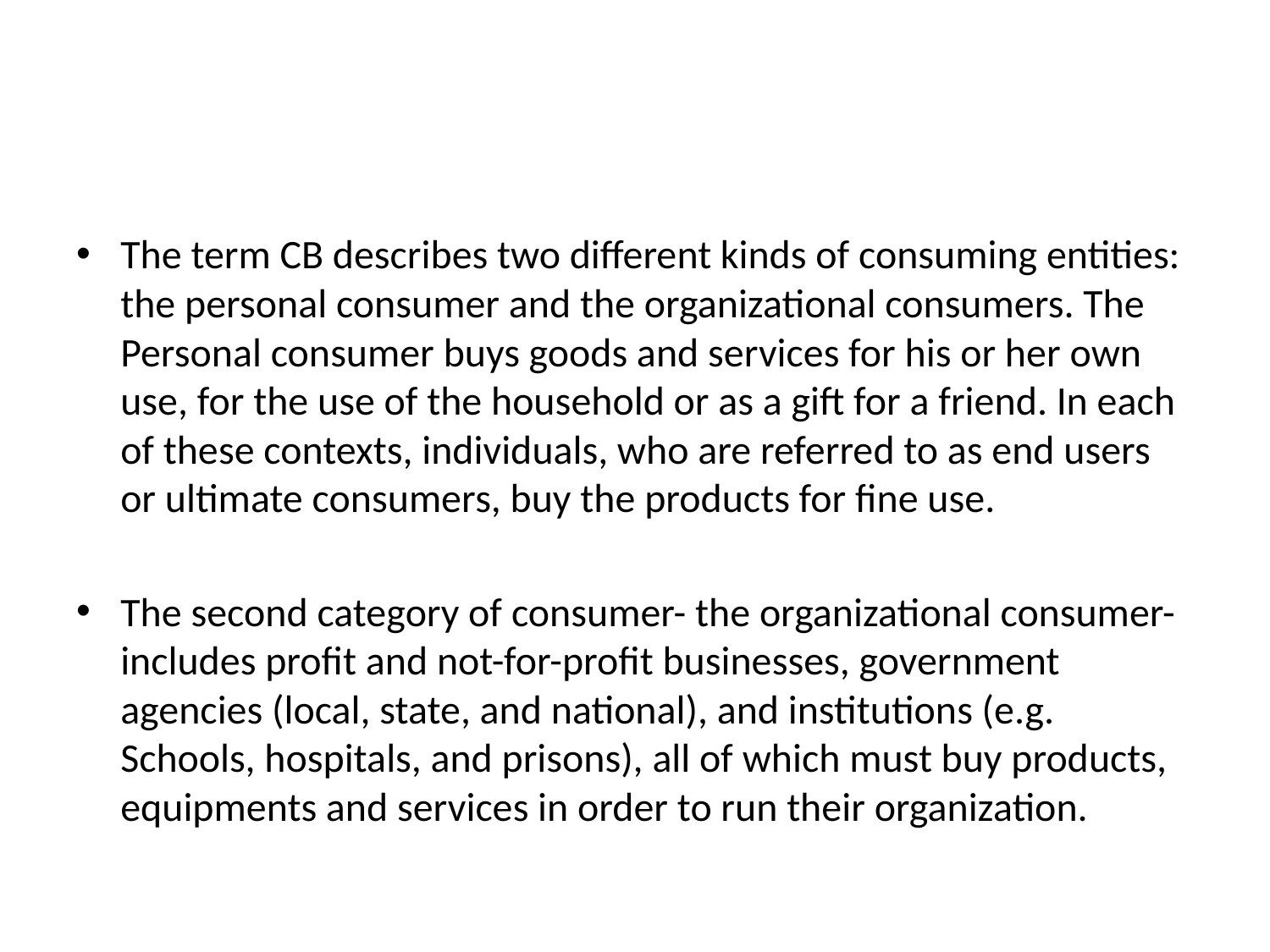

The term CB describes two different kinds of consuming entities: the personal consumer and the organizational consumers. The Personal consumer buys goods and services for his or her own use, for the use of the household or as a gift for a friend. In each of these contexts, individuals, who are referred to as end users or ultimate consumers, buy the products for fine use.

The second category of consumer- the organizational consumer- includes profit and not-for-profit businesses, government agencies (local, state, and national), and institutions (e.g. Schools, hospitals, and prisons), all of which must buy products, equipments and services in order to run their organization.